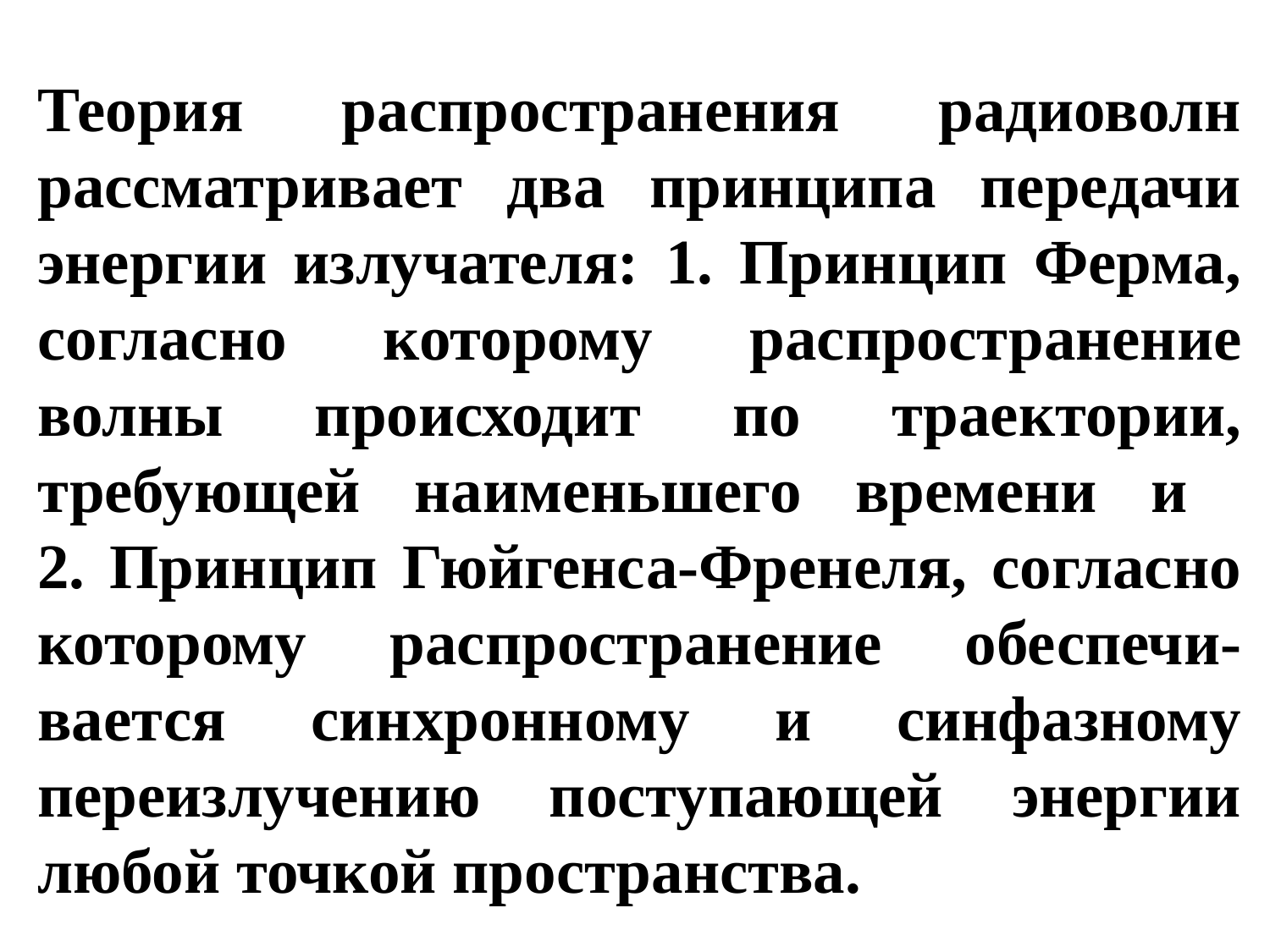

# Теория распространения радиоволн рассматривает два принципа передачи энергии излучателя: 1. Принцип Ферма, согласно которому распространение волны происходит по траектории, требующей наименьшего времени и 2. Принцип Гюйгенса-Френеля, согласно которому распространение обеспечи-вается синхронному и синфазному переизлучению поступающей энергии любой точкой пространства.